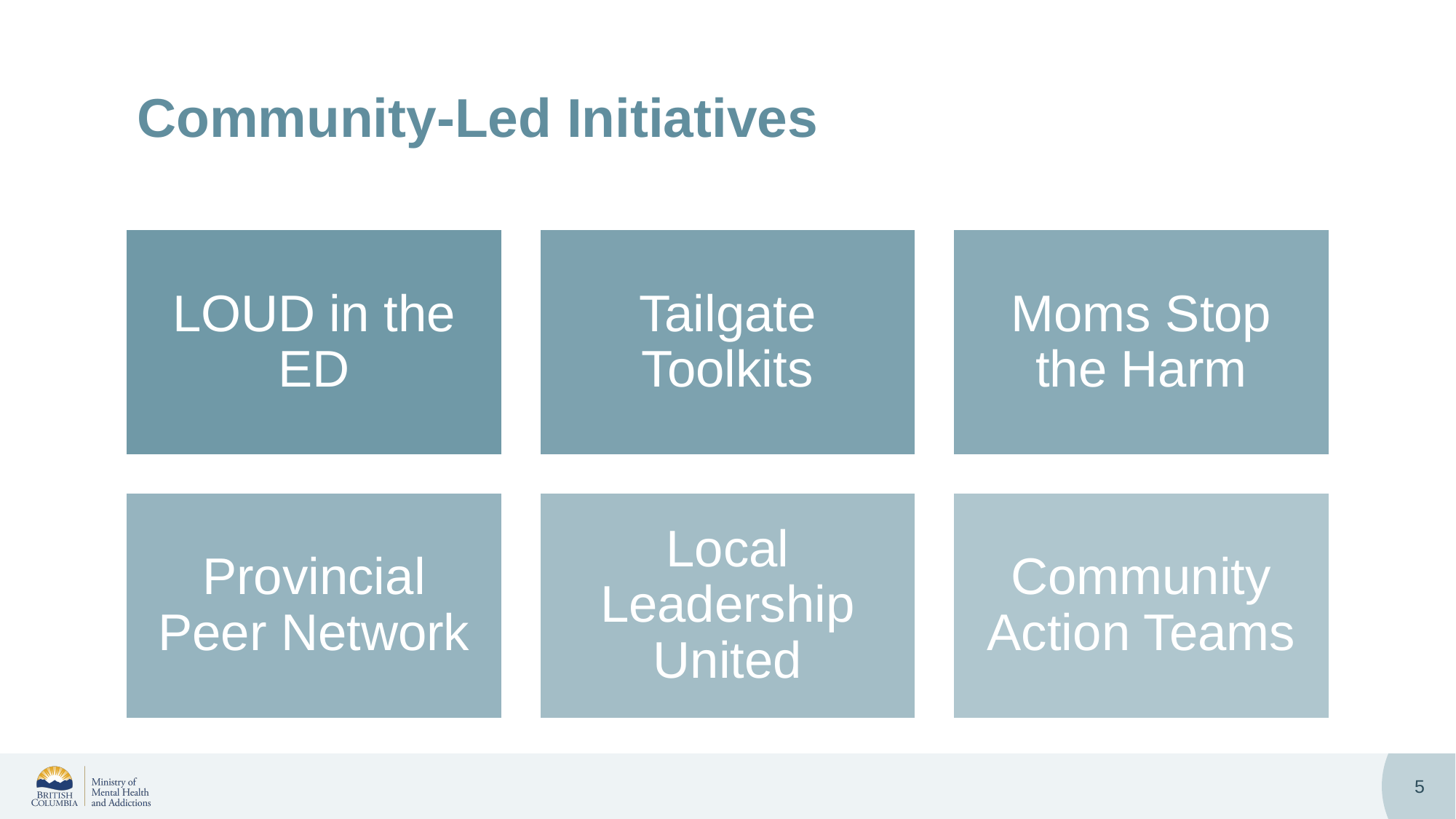

# Community-Led Initiatives
LOUD in the ED
Tailgate Toolkits
Moms Stop the Harm
Provincial Peer Network
Local Leadership United
Community Action Teams